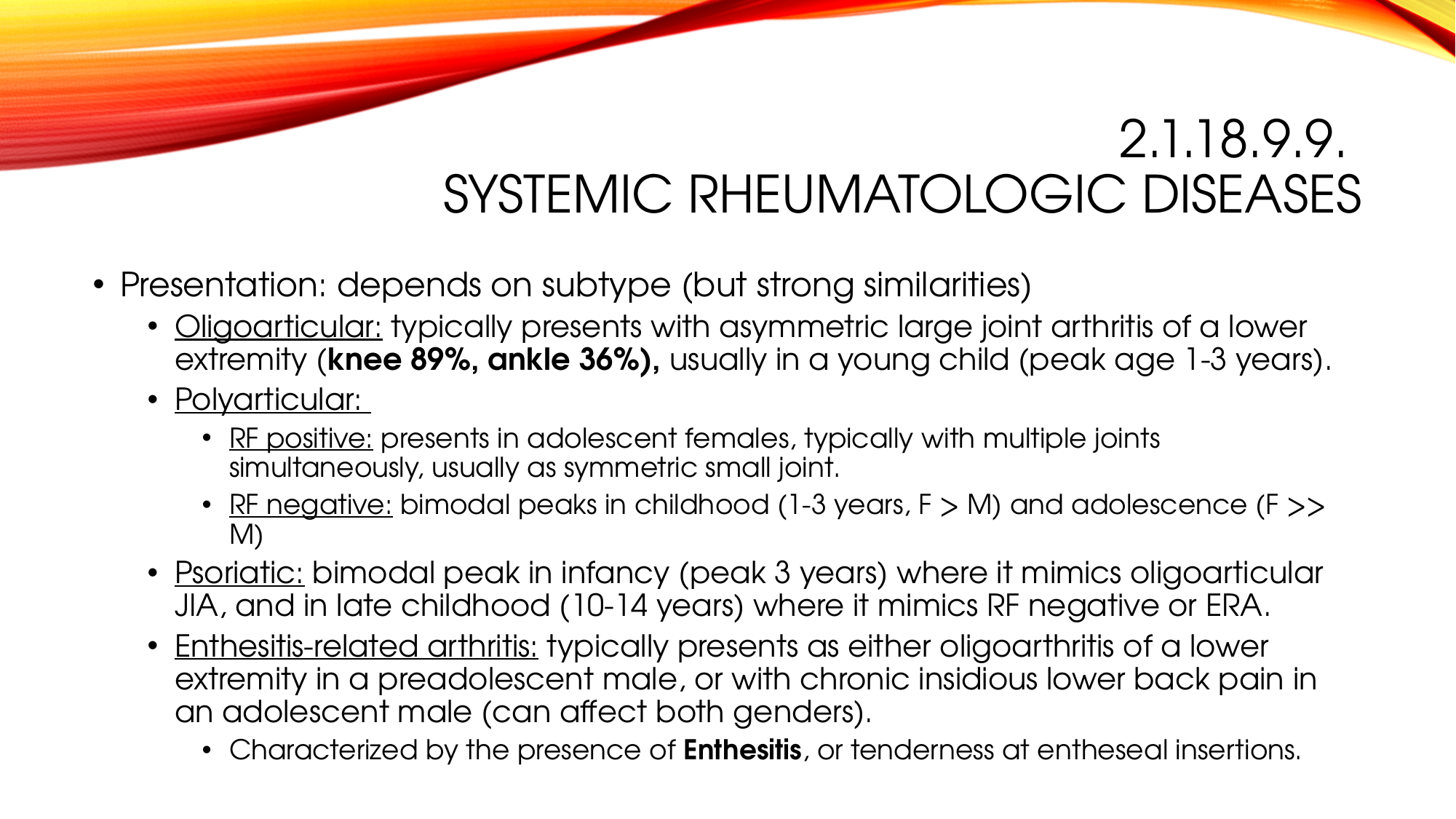

# 2.1.18.9.9. Systemic rheumatologic diseases
Presentation: depends on subtype (but strong similarities)
Oligoarticular: typically presents with asymmetric large joint arthritis of a lower extremity (knee 89%, ankle 36%), usually in a young child (peak age 1-3 years).
Polyarticular:
RF positive: presents in adolescent females, typically with multiple joints simultaneously, usually as symmetric small joint.
RF negative: bimodal peaks in childhood (1-3 years, F > M) and adolescence (F >> M)
Psoriatic: bimodal peak in infancy (peak 3 years) where it mimics oligoarticular JIA, and in late childhood (10-14 years) where it mimics RF negative or ERA.
Enthesitis-related arthritis: typically presents as either oligoarthritis of a lower extremity in a preadolescent male, or with chronic insidious lower back pain in an adolescent male (can affect both genders).
Characterized by the presence of Enthesitis, or tenderness at entheseal insertions.